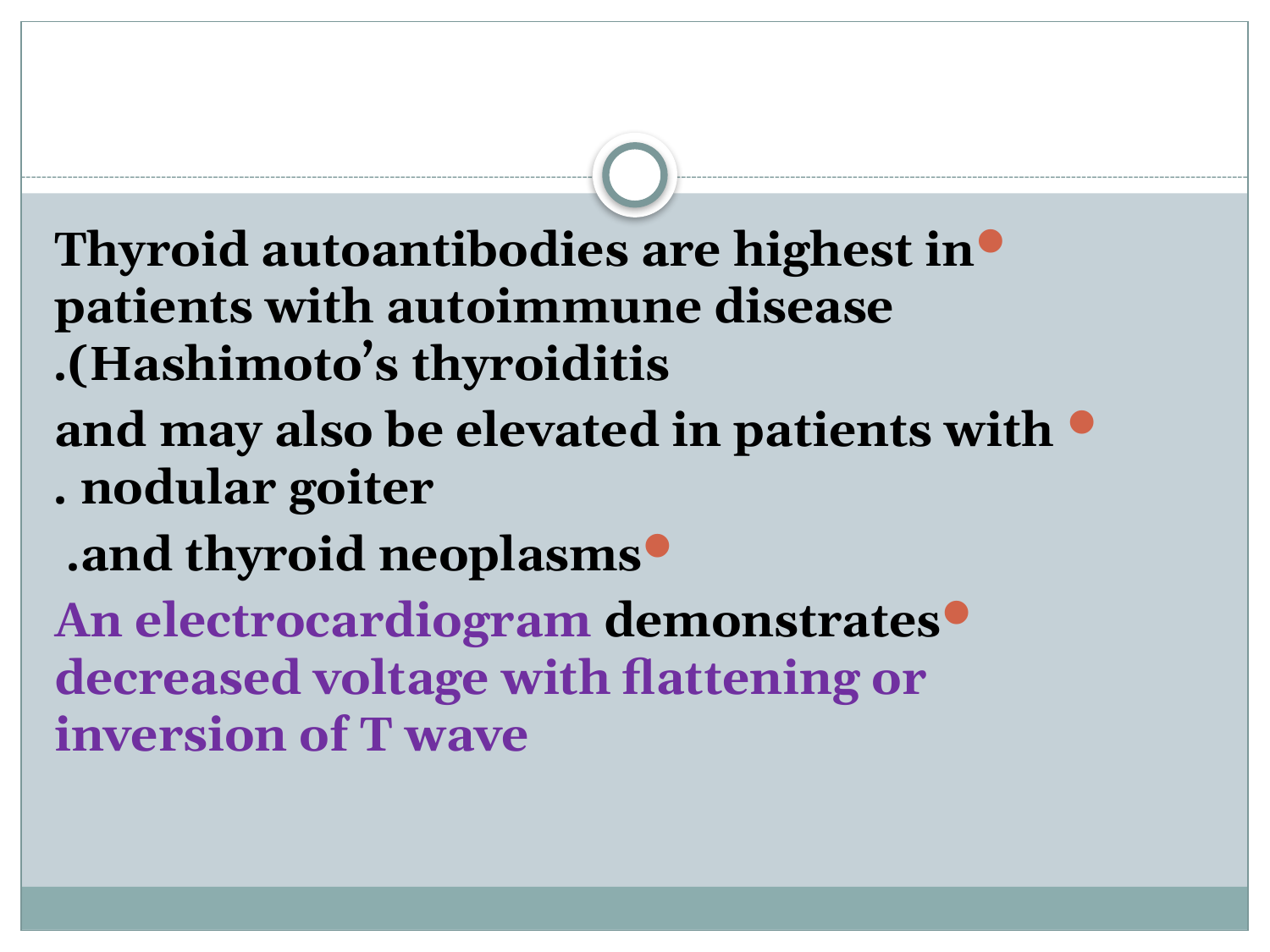

#
Thyroid autoantibodies are highest in patients with autoimmune disease (Hashimoto’s thyroiditis.
 and may also be elevated in patients with nodular goiter .
and thyroid neoplasms.
An electrocardiogram demonstrates decreased voltage with flattening or inversion of T wave